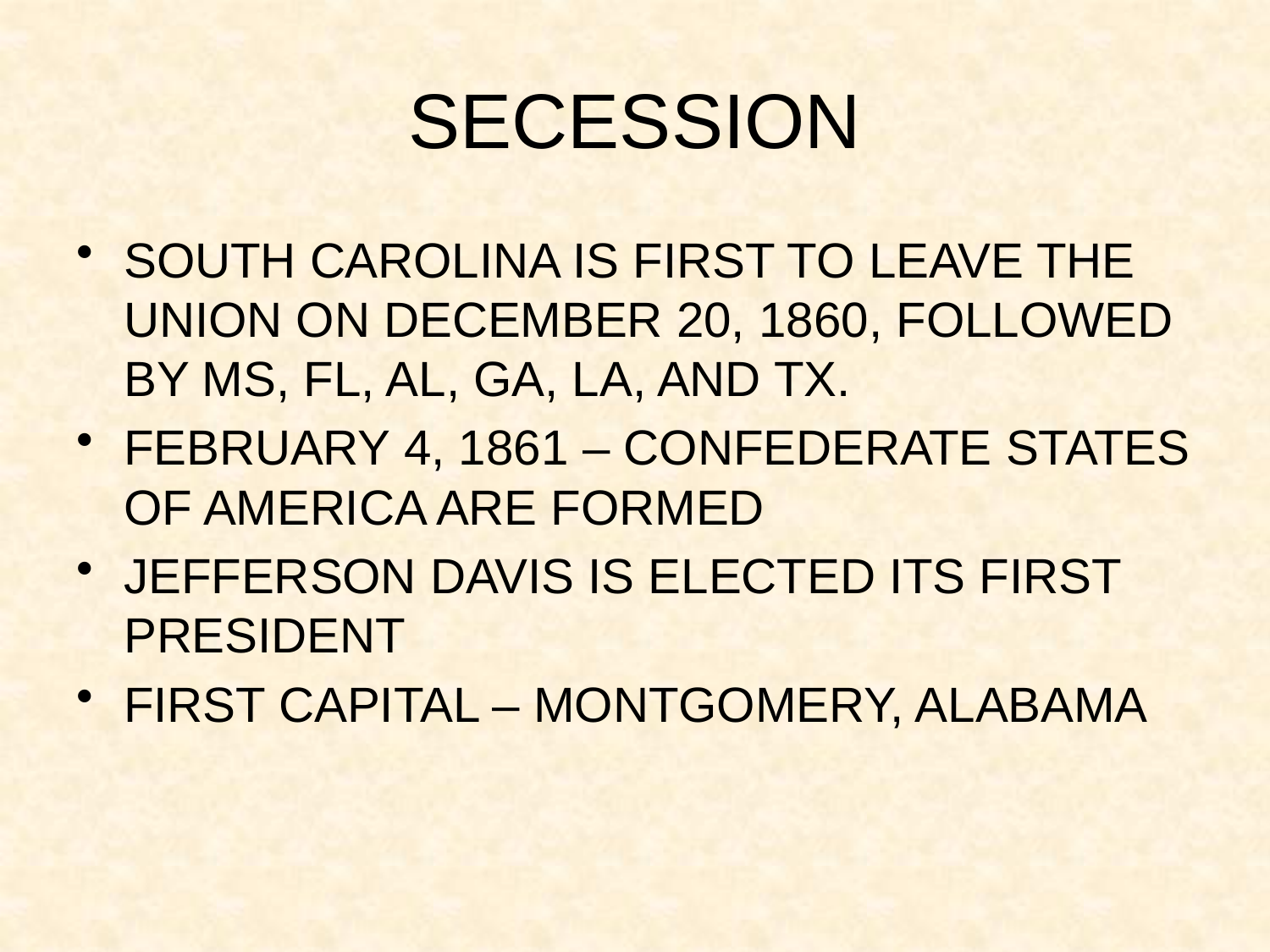

# SECESSION
SOUTH CAROLINA IS FIRST TO LEAVE THE UNION ON DECEMBER 20, 1860, FOLLOWED BY MS, FL, AL, GA, LA, AND TX.
FEBRUARY 4, 1861 – CONFEDERATE STATES OF AMERICA ARE FORMED
JEFFERSON DAVIS IS ELECTED ITS FIRST PRESIDENT
FIRST CAPITAL – MONTGOMERY, ALABAMA